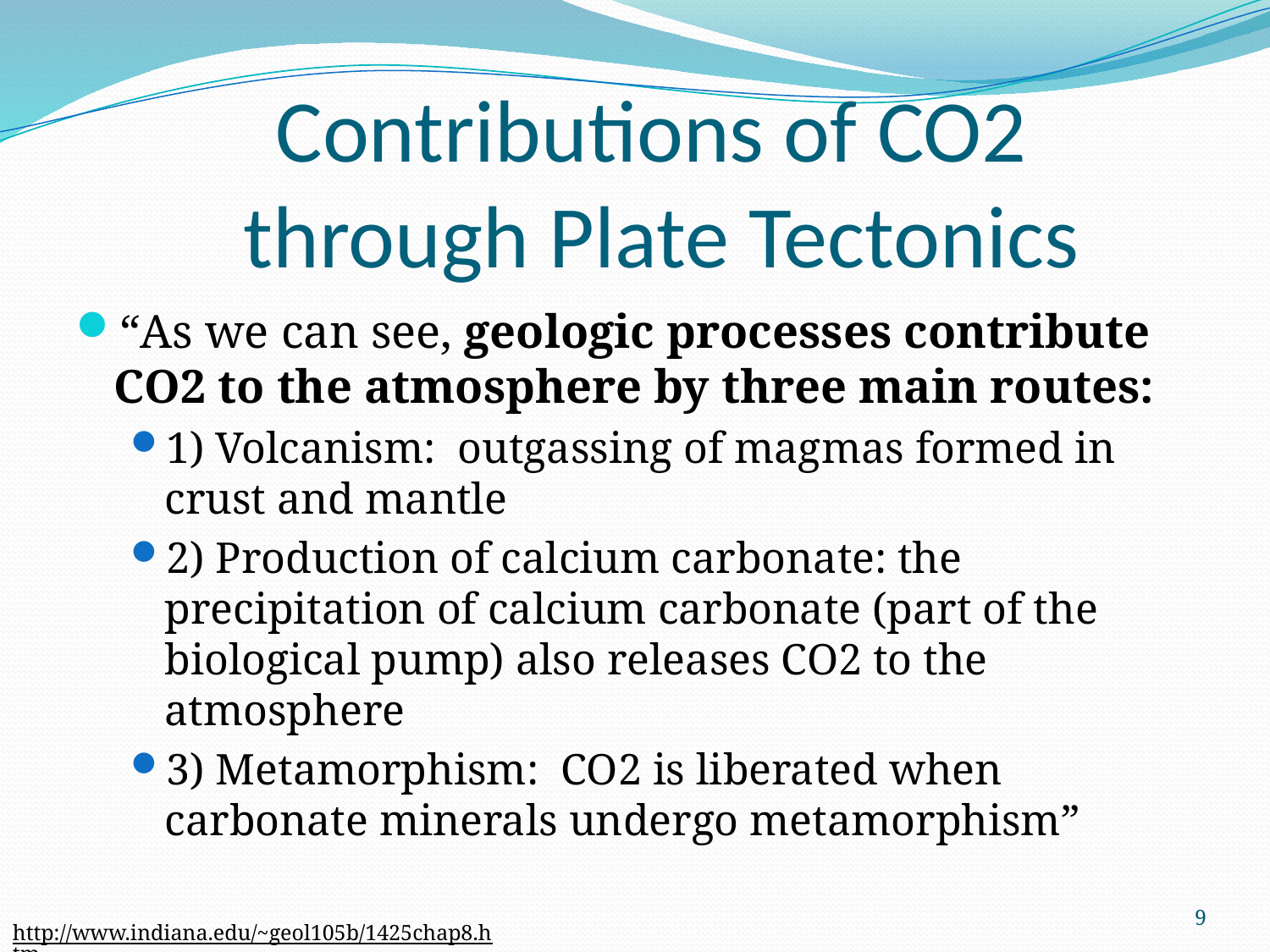

# Contributions of CO2 through Plate Tectonics
“As we can see, geologic processes contribute CO2 to the atmosphere by three main routes:
1) Volcanism:  outgassing of magmas formed in crust and mantle
2) Production of calcium carbonate: the precipitation of calcium carbonate (part of the biological pump) also releases CO2 to the atmosphere
3) Metamorphism:  CO2 is liberated when carbonate minerals undergo metamorphism”

9
http://www.indiana.edu/~geol105b/1425chap8.htm